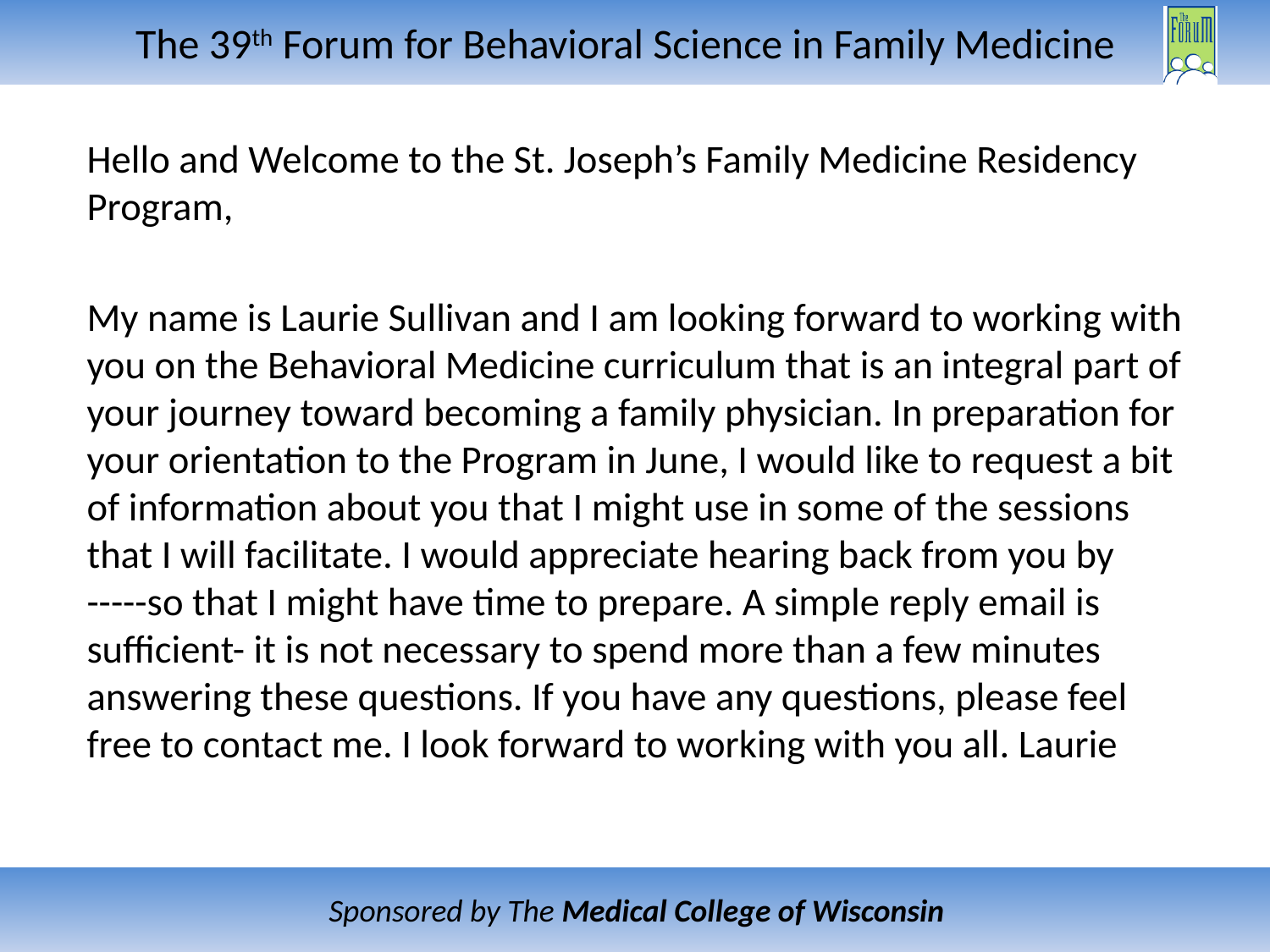

Hello and Welcome to the St. Joseph’s Family Medicine Residency Program,

My name is Laurie Sullivan and I am looking forward to working with you on the Behavioral Medicine curriculum that is an integral part of your journey toward becoming a family physician. In preparation for your orientation to the Program in June, I would like to request a bit of information about you that I might use in some of the sessions that I will facilitate. I would appreciate hearing back from you by       -----so that I might have time to prepare. A simple reply email is sufficient- it is not necessary to spend more than a few minutes answering these questions. If you have any questions, please feel free to contact me. I look forward to working with you all. Laurie